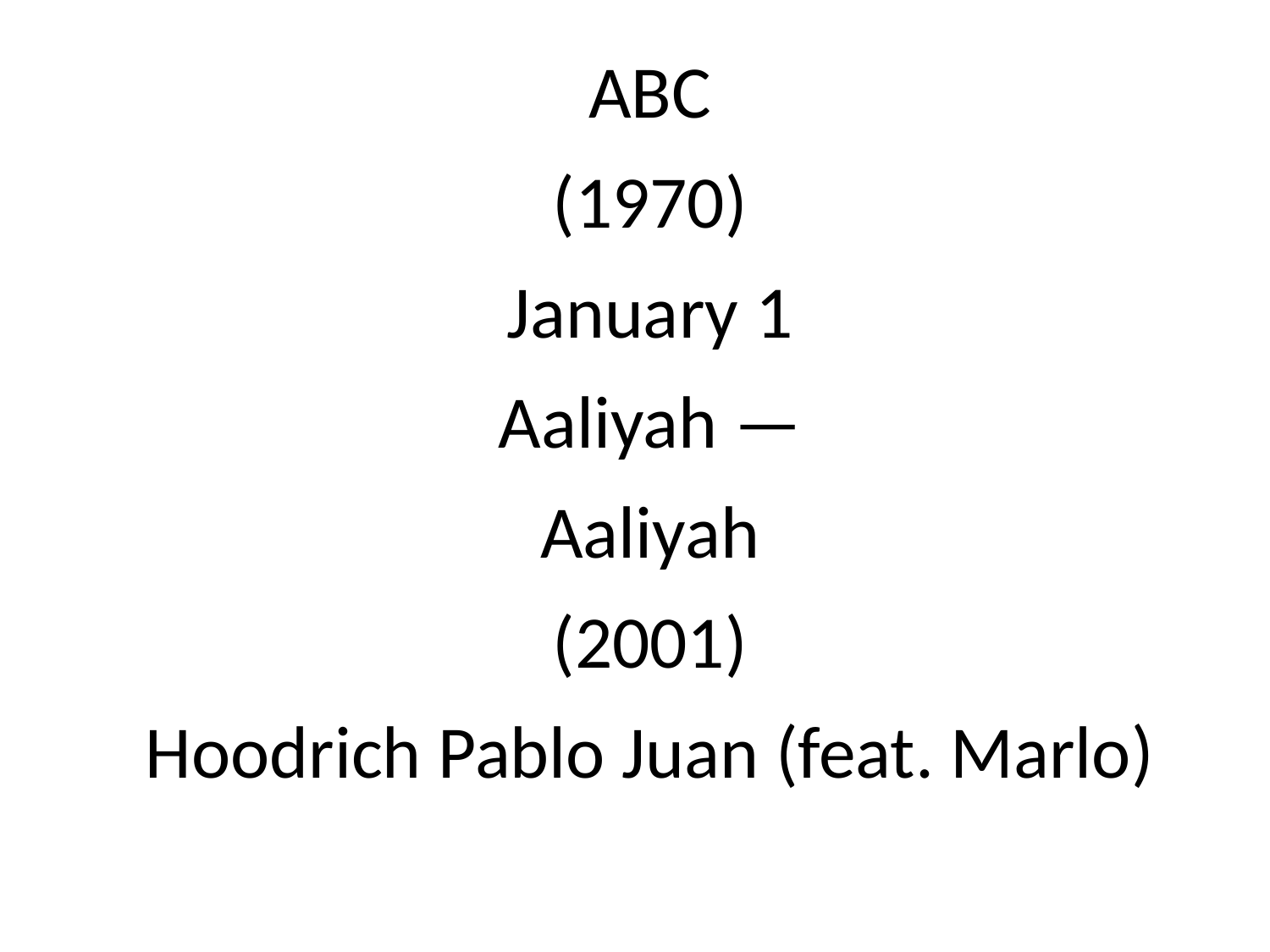

ABC

(1970)

January 1

Aaliyah —

Aaliyah

(2001)

Hoodrich Pablo Juan (feat. Marlo)
#